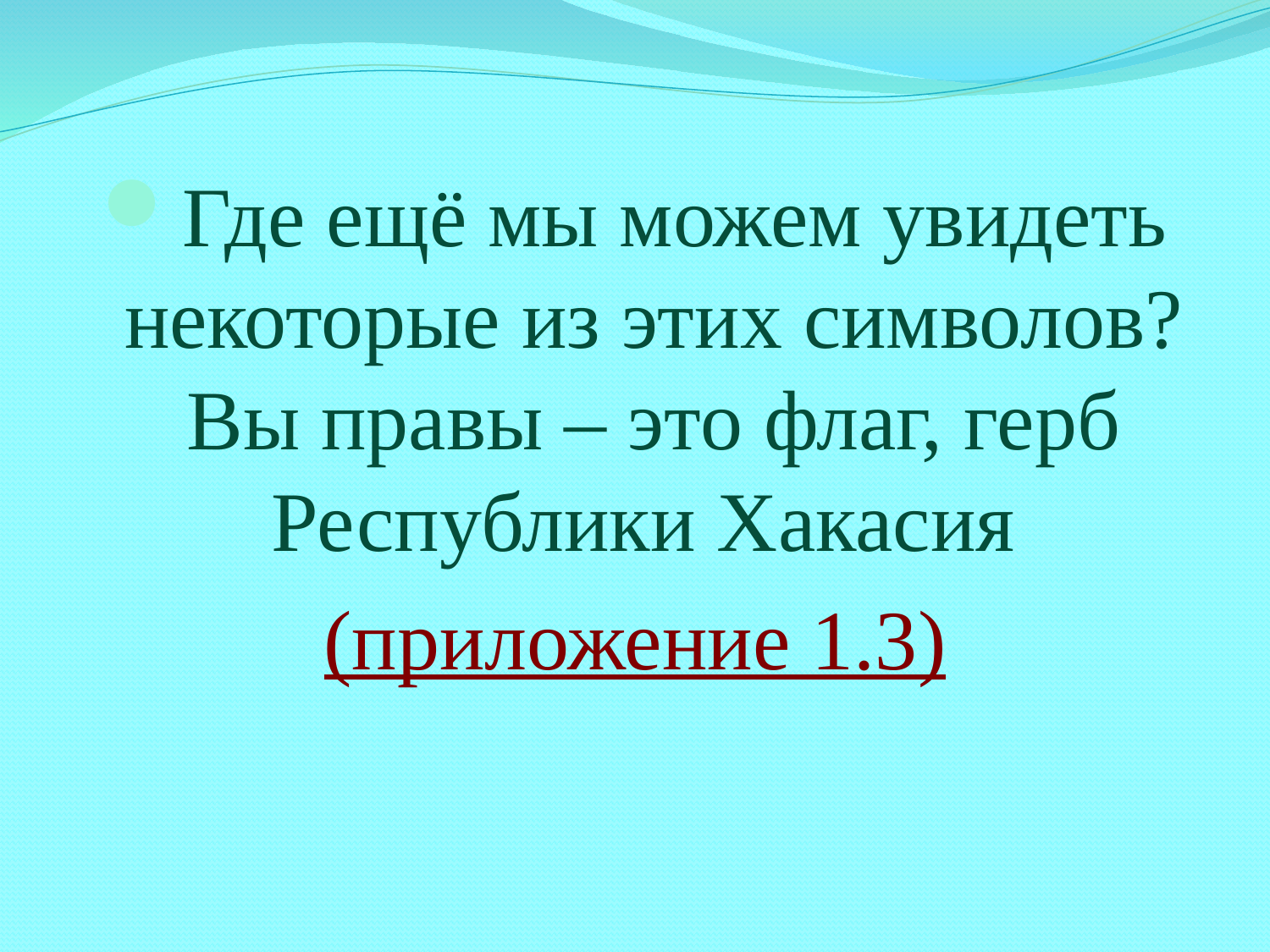

Где ещё мы можем увидеть некоторые из этих символов? Вы правы – это флаг, герб Республики Хакасия
(приложение 1.3)